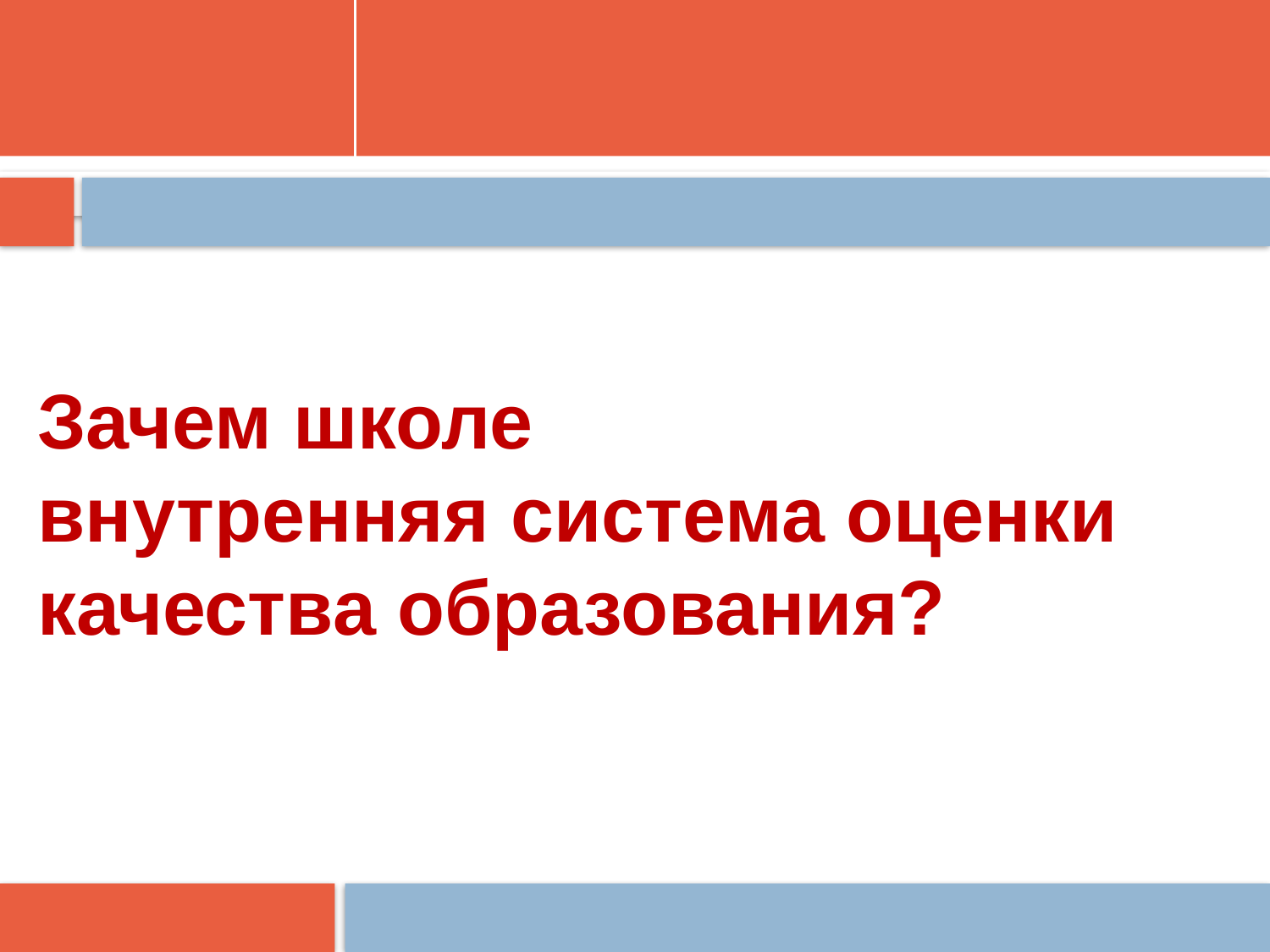

# Зачем школе внутренняя система оценки качества образования?